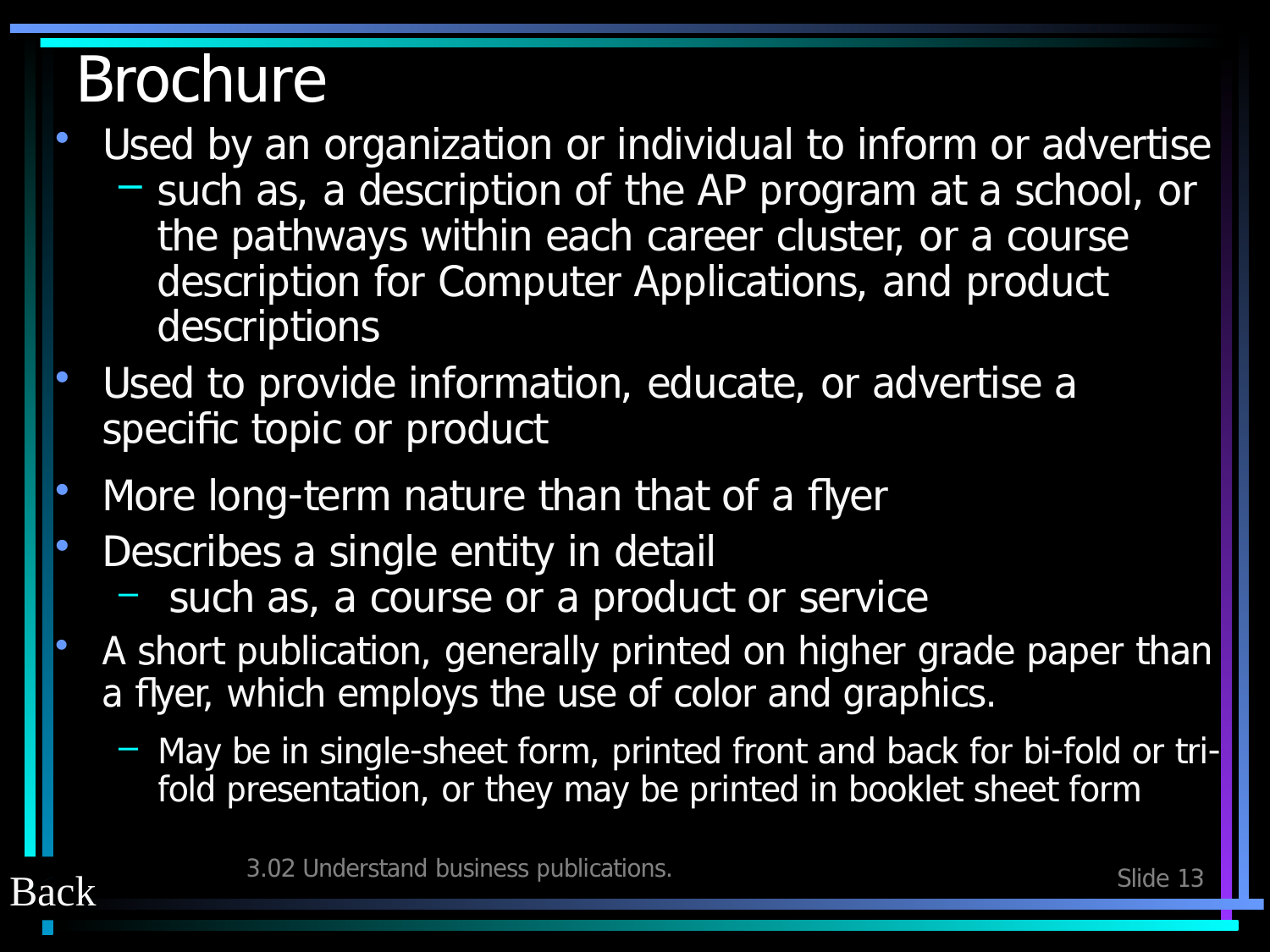

# Brochure
Used by an organization or individual to inform or advertise
such as, a description of the AP program at a school, or the pathways within each career cluster, or a course description for Computer Applications, and product descriptions
Used to provide information, educate, or advertise a specific topic or product
More long-term nature than that of a flyer
Describes a single entity in detail
 such as, a course or a product or service
A short publication, generally printed on higher grade paper than a flyer, which employs the use of color and graphics.
May be in single-sheet form, printed front and back for bi-fold or tri-fold presentation, or they may be printed in booklet sheet form
3.02 Understand business publications.
Slide 13
Back